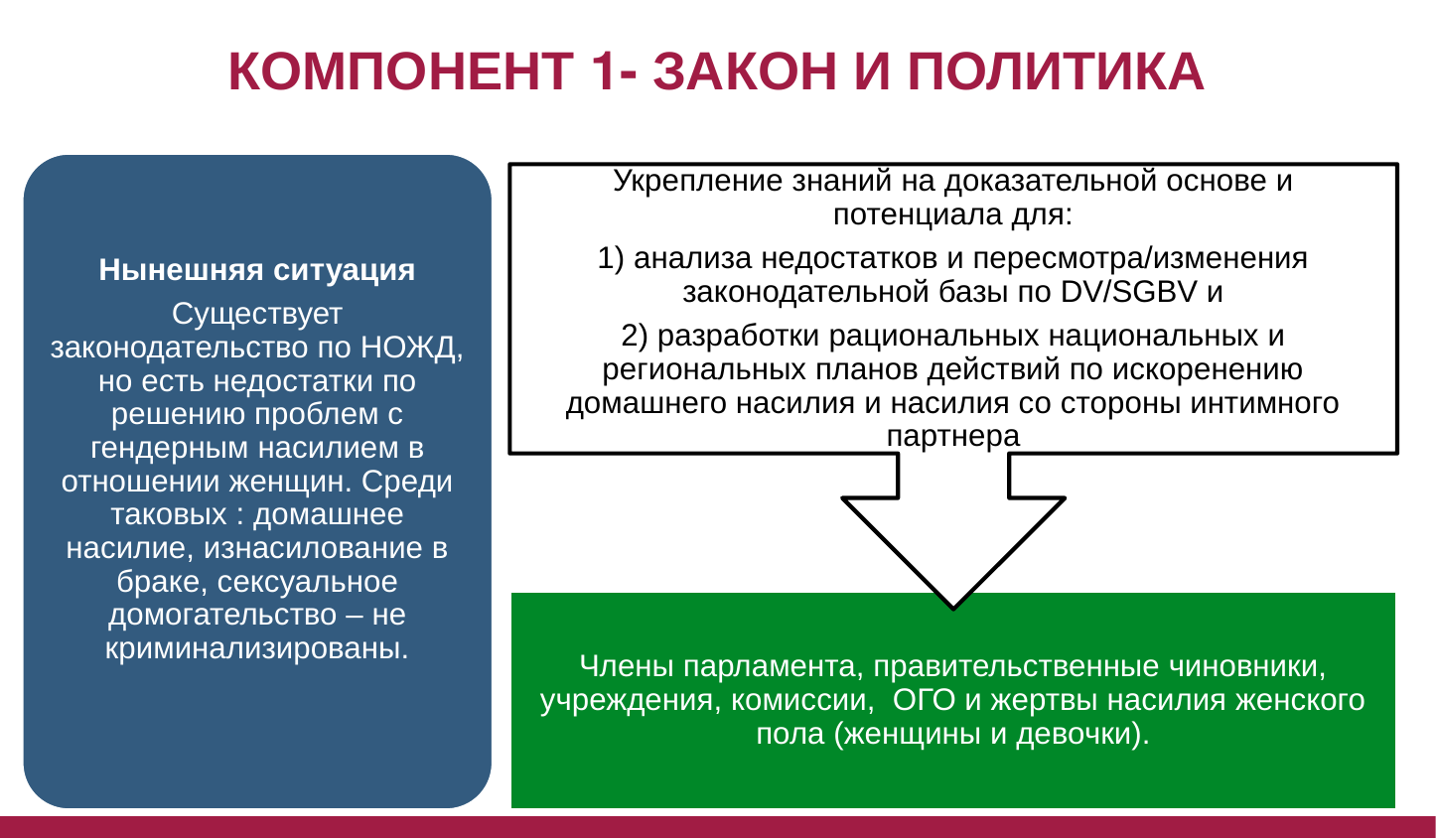

# КОМПОНЕНТ 1- ЗАКОН И ПОЛИТИКА

Нынешняя ситуация
Существует законодательство по НОЖД, но есть недостатки по решению проблем с гендерным насилием в отношении женщин. Среди таковых : домашнее насилие, изнасилование в браке, сексуальное домогательство – не криминализированы.

Укрепление знаний на доказательной основе и потенциала для:
1) анализа недостатков и пересмотра/изменения законодательной базы по DV/SGBV и
2) разработки рациональных национальных и региональных планов действий по искоренению домашнего насилия и насилия со стороны интимного партнера

Члены парламента, правительственные чиновники, учреждения, комиссии,  ОГО и жертвы насилия женского пола (женщины и девочки).